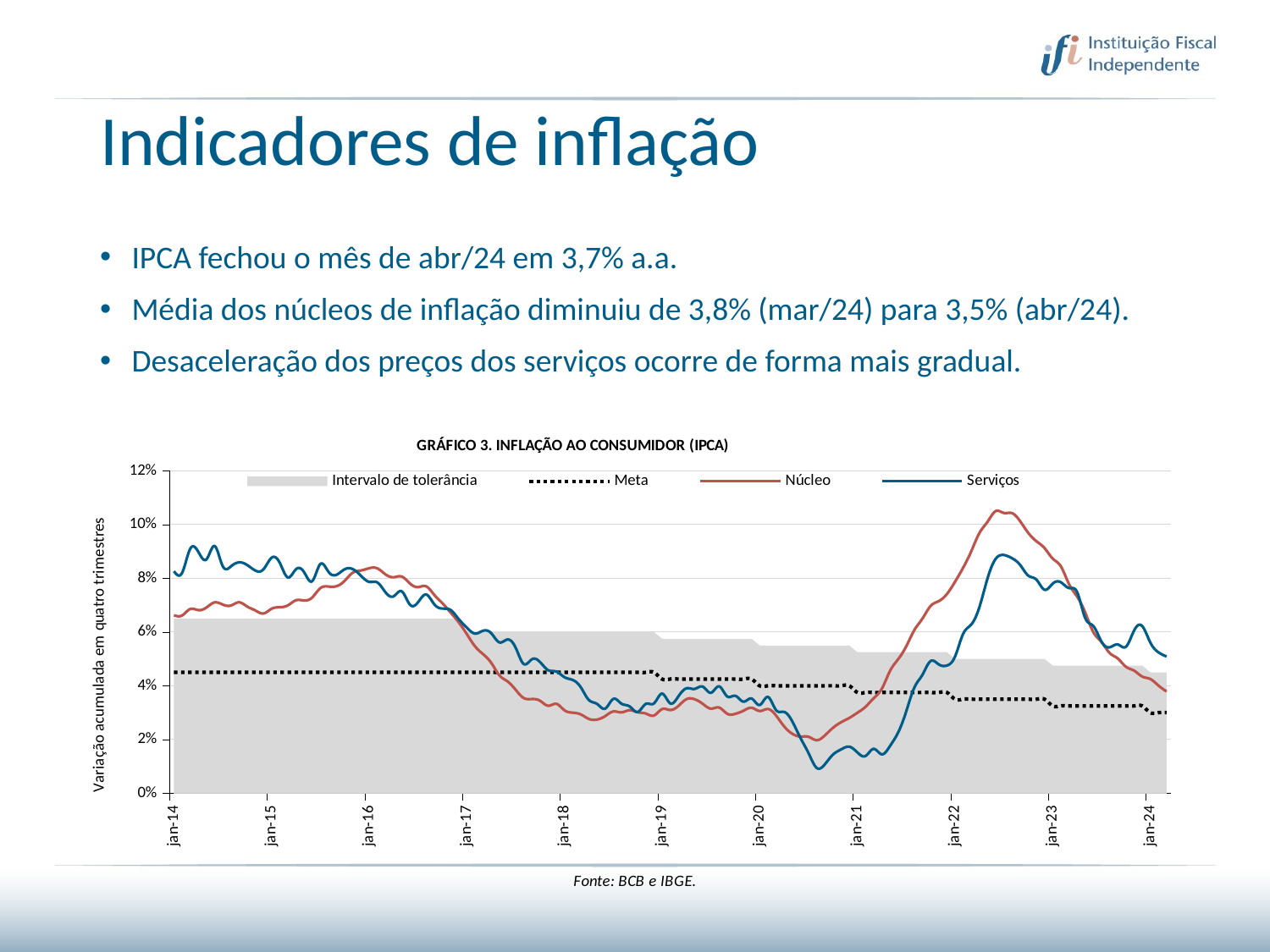

# Indicadores de inflação
IPCA fechou o mês de abr/24 em 3,7% a.a.
Média dos núcleos de inflação diminuiu de 3,8% (mar/24) para 3,5% (abr/24).
Desaceleração dos preços dos serviços ocorre de forma mais gradual.

### Chart: GRÁFICO 3. INFLAÇÃO AO CONSUMIDOR (IPCA)

| Category | Intervalo de tolerância | Intervalo de tolerância - Limite inferior | Meta | Núcleo | Serviços |
|---|---|---|---|---|---|
| 41640 | 0.065 | 0.025 | 0.045 | 0.06627020036692204 | 0.08262856797256801 |
| 41671 | 0.065 | 0.025 | 0.045 | 0.06616283352820367 | 0.08198732696488387 |
| 41699 | 0.065 | 0.025 | 0.045 | 0.06856457499690402 | 0.09094453304288996 |
| 41730 | 0.065 | 0.025 | 0.045 | 0.06815848597466764 | 0.0898594479692445 |
| 41760 | 0.065 | 0.025 | 0.045 | 0.06913443428004581 | 0.08704159339016715 |
| 41791 | 0.065 | 0.025 | 0.045 | 0.07102909092063685 | 0.09201018572879471 |
| 41821 | 0.065 | 0.025 | 0.045 | 0.07023609210275014 | 0.08452323195144151 |
| 41852 | 0.065 | 0.025 | 0.045 | 0.06987311976506314 | 0.0844154264611876 |
| 41883 | 0.065 | 0.025 | 0.045 | 0.07106582611860075 | 0.08592410339355916 |
| 41913 | 0.065 | 0.025 | 0.045 | 0.06951081095318017 | 0.08495182753496944 |
| 41944 | 0.065 | 0.025 | 0.045 | 0.06804260724676277 | 0.08290373168567378 |
| 41974 | 0.065 | 0.025 | 0.045 | 0.066918548238956 | 0.08333192612287621 |
| 42005 | 0.065 | 0.025 | 0.045 | 0.06865698851240558 | 0.08764498246257091 |
| 42036 | 0.065 | 0.025 | 0.045 | 0.0692497407174062 | 0.08581863272907997 |
| 42064 | 0.065 | 0.025 | 0.045 | 0.06993229850488251 | 0.08034066752290903 |
| 42095 | 0.065 | 0.025 | 0.045 | 0.07182631696160771 | 0.08335236990150774 |
| 42125 | 0.065 | 0.025 | 0.045 | 0.07176286728867423 | 0.08227225786770731 |
| 42156 | 0.065 | 0.025 | 0.045 | 0.07287387631913109 | 0.07895371780896387 |
| 42186 | 0.065 | 0.025 | 0.045 | 0.07634134324843105 | 0.08532272924975737 |
| 42217 | 0.065 | 0.025 | 0.045 | 0.07694295183874074 | 0.08240954566393976 |
| 42248 | 0.065 | 0.025 | 0.045 | 0.07707228220373197 | 0.08133540698609454 |
| 42278 | 0.065 | 0.025 | 0.045 | 0.07910929454026508 | 0.0833811475748365 |
| 42309 | 0.065 | 0.025 | 0.045 | 0.08212032760770867 | 0.0833811475748365 |
| 42339 | 0.065 | 0.025 | 0.045 | 0.08291979336460464 | 0.08091891769398507 |
| 42370 | 0.065 | 0.025 | 0.045 | 0.08375985603558238 | 0.07866856602633598 |
| 42401 | 0.065 | 0.025 | 0.045 | 0.08369173771458498 | 0.07845511622599433 |
| 42430 | 0.065 | 0.025 | 0.045 | 0.08147503032779983 | 0.07480951332763652 |
| 42461 | 0.065 | 0.025 | 0.045 | 0.08040432912543638 | 0.07331553664112045 |
| 42491 | 0.065 | 0.025 | 0.045 | 0.08064023611003295 | 0.0751365310645642 |
| 42522 | 0.065 | 0.025 | 0.045 | 0.07809016158512758 | 0.07022966724583535 |
| 42552 | 0.065 | 0.025 | 0.045 | 0.07671610619028364 | 0.07108125241969221 |
| 42583 | 0.065 | 0.025 | 0.045 | 0.07701558060920947 | 0.07396394717799892 |
| 42614 | 0.065 | 0.025 | 0.045 | 0.07382388514288815 | 0.0703367718324095 |
| 42644 | 0.065 | 0.025 | 0.045 | 0.07072999665282334 | 0.06874115947129944 |
| 42675 | 0.065 | 0.025 | 0.045 | 0.0672820293944059 | 0.06820923574072446 |
| 42705 | 0.065 | 0.025 | 0.045 | 0.0636364233519016 | 0.06482380486584072 |
| 42736 | 0.06 | 0.03 | 0.045 | 0.05924521594898628 | 0.06165027872378048 |
| 42767 | 0.06 | 0.03 | 0.045 | 0.05472509118408349 | 0.059443979282593595 |
| 42795 | 0.06 | 0.03 | 0.045 | 0.051767737182992546 | 0.06050088668411213 |
| 42826 | 0.06 | 0.03 | 0.045 | 0.048545578507136165 | 0.05955193977815165 |
| 42856 | 0.06 | 0.03 | 0.045 | 0.04389813751312714 | 0.056173872420086424 |
| 42887 | 0.06 | 0.03 | 0.045 | 0.04163102266799061 | 0.057226572382629515 |
| 42917 | 0.06 | 0.03 | 0.045 | 0.03849924873133359 | 0.054179507127302795 |
| 42948 | 0.06 | 0.03 | 0.045 | 0.03544152293717939 | 0.04810112842033565 |
| 42979 | 0.06 | 0.03 | 0.045 | 0.03506837669277907 | 0.049877039830994896 |
| 43009 | 0.06 | 0.03 | 0.045 | 0.034407904235070494 | 0.0488320741299586 |
| 43040 | 0.06 | 0.03 | 0.045 | 0.03257426529395082 | 0.04580288080760342 |
| 43070 | 0.06 | 0.03 | 0.045 | 0.03327460860620755 | 0.0452833562766517 |
| 43101 | 0.06 | 0.03 | 0.045 | 0.030886388588185022 | 0.04320028860770608 |
| 43132 | 0.06 | 0.03 | 0.045 | 0.030003398573845975 | 0.042165778206468385 |
| 43160 | 0.06 | 0.03 | 0.045 | 0.029344948983646812 | 0.03946532871141528 |
| 43191 | 0.06 | 0.03 | 0.045 | 0.02766148256328833 | 0.034707103502864545 |
| 43221 | 0.06 | 0.03 | 0.045 | 0.027436477394728608 | 0.03325923749096682 |
| 43252 | 0.06 | 0.03 | 0.045 | 0.028710265115137856 | 0.03151021757287942 |
| 43282 | 0.06 | 0.03 | 0.045 | 0.030436945874187236 | 0.03510862857806751 |
| 43313 | 0.06 | 0.03 | 0.045 | 0.030107497005415464 | 0.0333491198603566 |
| 43344 | 0.06 | 0.03 | 0.045 | 0.03093008721855215 | 0.03232091178089358 |
| 43374 | 0.06 | 0.03 | 0.045 | 0.030169713790881313 | 0.03026388097132715 |
| 43405 | 0.06 | 0.03 | 0.045 | 0.029659480734362465 | 0.03324806520506374 |
| 43435 | 0.06 | 0.03 | 0.045 | 0.028937696728347097 | 0.03345348231544221 |
| 43466 | 0.0575 | 0.027500000000000004 | 0.0425 | 0.031320961358629475 | 0.03706479140899632 |
| 43497 | 0.0575 | 0.027500000000000004 | 0.0425 | 0.030994510800938492 | 0.033461727313372824 |
| 43525 | 0.0575 | 0.027500000000000004 | 0.0425 | 0.03247645865106077 | 0.036043316360418354 |
| 43556 | 0.0575 | 0.027500000000000004 | 0.0425 | 0.035010359849887165 | 0.03904694089050453 |
| 43586 | 0.0575 | 0.027500000000000004 | 0.0425 | 0.034989684411248945 | 0.03883894430540025 |
| 43617 | 0.0575 | 0.027500000000000004 | 0.0425 | 0.03327382896082507 | 0.03966786027931257 |
| 43647 | 0.0575 | 0.027500000000000004 | 0.0425 | 0.03150288961085708 | 0.037396039368889245 |
| 43678 | 0.0575 | 0.027500000000000004 | 0.0425 | 0.031913391240548 | 0.03978587399483868 |
| 43709 | 0.0575 | 0.027500000000000004 | 0.0425 | 0.029609345379259765 | 0.03605755811198885 |
| 43739 | 0.0575 | 0.027500000000000004 | 0.0425 | 0.029566952269743218 | 0.036264417961866524 |
| 43770 | 0.0575 | 0.027500000000000004 | 0.0425 | 0.030717606253173546 | 0.03409714848898493 |
| 43800 | 0.0575 | 0.027500000000000004 | 0.0425 | 0.031809046945096855 | 0.035227646266105195 |
| 43831 | 0.055 | 0.025 | 0.04 | 0.030617123378433454 | 0.032858704283802664 |
| 43862 | 0.055 | 0.025 | 0.04 | 0.03135444847054614 | 0.035842358275657515 |
| 43891 | 0.055 | 0.025 | 0.04 | 0.028950479204212697 | 0.03098991226360126 |
| 43922 | 0.055 | 0.025 | 0.04 | 0.024892619824694817 | 0.030270521375857617 |
| 43952 | 0.055 | 0.025 | 0.04 | 0.02215118396405873 | 0.02676374414822935 |
| 43983 | 0.055 | 0.025 | 0.04 | 0.021116466533585142 | 0.02062403668870183 |
| 44013 | 0.055 | 0.025 | 0.04 | 0.021015057748380573 | 0.014934712972340725 |
| 44044 | 0.055 | 0.025 | 0.04 | 0.019757891813736616 | 0.009457899291866134 |
| 44075 | 0.055 | 0.025 | 0.04 | 0.021527873430274357 | 0.010769669852721764 |
| 44105 | 0.055 | 0.025 | 0.04 | 0.024353427281828564 | 0.014401540110701383 |
| 44136 | 0.055 | 0.025 | 0.04 | 0.02643536096819212 | 0.016325056005122907 |
| 44166 | 0.055 | 0.025 | 0.04 | 0.02802781262423304 | 0.017334015655678714 |
| 44197 | 0.0525 | 0.0225 | 0.0375 | 0.029954521872215877 | 0.015203579444193593 |
| 44228 | 0.0525 | 0.0225 | 0.0375 | 0.03217675694879638 | 0.013892728576815117 |
| 44256 | 0.0525 | 0.0225 | 0.0375 | 0.035353287986313875 | 0.016532545414687627 |
| 44287 | 0.0525 | 0.0225 | 0.0375 | 0.03887345656748757 | 0.014504550311615683 |
| 44317 | 0.0525 | 0.0225 | 0.0375 | 0.04546712315395007 | 0.01756182168372522 |
| 44348 | 0.0525 | 0.0225 | 0.0375 | 0.04985073904657385 | 0.022560872141164978 |
| 44378 | 0.0525 | 0.0225 | 0.0375 | 0.05467174746378336 | 0.03044247245696763 |
| 44409 | 0.0525 | 0.0225 | 0.0375 | 0.0607419577846076 | 0.03934612488651612 |
| 44440 | 0.0525 | 0.0225 | 0.0375 | 0.06503692004923156 | 0.04411900316791595 |
| 44470 | 0.0525 | 0.0225 | 0.0375 | 0.06970042436591459 | 0.04920720119429389 |
| 44501 | 0.0525 | 0.0225 | 0.0375 | 0.07151148264639136 | 0.04795304376682763 |
| 44531 | 0.0525 | 0.0225 | 0.0375 | 0.07414090375447673 | 0.04753731311374132 |
| 44562 | 0.05 | 0.020000000000000004 | 0.035 | 0.07871674745191921 | 0.05088708767351369 |
| 44593 | 0.05 | 0.020000000000000004 | 0.035 | 0.08395494700691972 | 0.059352712149053355 |
| 44621 | 0.05 | 0.020000000000000004 | 0.035 | 0.09008488851658569 | 0.06284438609041598 |
| 44652 | 0.05 | 0.020000000000000004 | 0.035 | 0.09686472170343459 | 0.06932449679021735 |
| 44682 | 0.05 | 0.020000000000000004 | 0.035 | 0.10105639424799935 | 0.08003380572151642 |
| 44713 | 0.05 | 0.020000000000000004 | 0.035 | 0.10500072648198304 | 0.08725342709070127 |
| 44743 | 0.05 | 0.020000000000000004 | 0.035 | 0.10432009833488873 | 0.08865744959513955 |
| 44774 | 0.05 | 0.02 | 0.035 | 0.10423805862588358 | 0.08746457859747592 |
| 44805 | 0.05 | 0.02 | 0.035 | 0.10124634301748445 | 0.08497906877856054 |
| 44835 | 0.05 | 0.02 | 0.035 | 0.09689124198502608 | 0.08100596648790304 |
| 44866 | 0.05 | 0.02 | 0.035 | 0.09378989313212509 | 0.07949663333433432 |
| 44896 | 0.05 | 0.02 | 0.035 | 0.09123048306002342 | 0.07574800924794678 |
| 44927 | 0.0475 | 0.0175 | 0.0325 | 0.08733896872304711 | 0.07799830391815332 |
| 44958 | 0.0475 | 0.0175 | 0.0325 | 0.08446930999590366 | 0.07853007103729248 |
| 44986 | 0.0475 | 0.0175 | 0.0325 | 0.07789237356048791 | 0.0763826741810707 |
| 45017 | 0.0475 | 0.0175 | 0.0325 | 0.07319498031176237 | 0.07488561900140334 |
| 45047 | 0.0475 | 0.0175 | 0.0325 | 0.06726107733956325 | 0.06518660151710698 |
| 45078 | 0.0475 | 0.0175 | 0.0325 | 0.059944672999090634 | 0.06223068230576101 |
| 45108 | 0.0475 | 0.0175 | 0.0325 | 0.05629002883065075 | 0.05643478076540287 |
| 45139 | 0.0475 | 0.0175 | 0.0325 | 0.05221093557223995 | 0.05432781071999915 |
| 45170 | 0.0475 | 0.0175 | 0.0325 | 0.05017418354376613 | 0.055377938021512696 |
| 45200 | 0.0475 | 0.0175 | 0.0325 | 0.0470830073688024 | 0.054539254848355645 |
| 45231 | 0.0475 | 0.0175 | 0.0325 | 0.04564095584730414 | 0.06054232461030051 |
| 45261 | 0.0475 | 0.0175 | 0.0325 | 0.04344512298307115 | 0.06223175881915832 |
| 45292 | 0.045 | 0.015 | 0.03 | 0.04250795381133852 | 0.056107559812049734 |
| 45323 | 0.045 | 0.015 | 0.03 | 0.040089843772865265 | 0.052462577601870786 |
| 45352 | 0.045 | 0.015 | 0.03 | 0.03787275502913858 | 0.05088782062790287 |